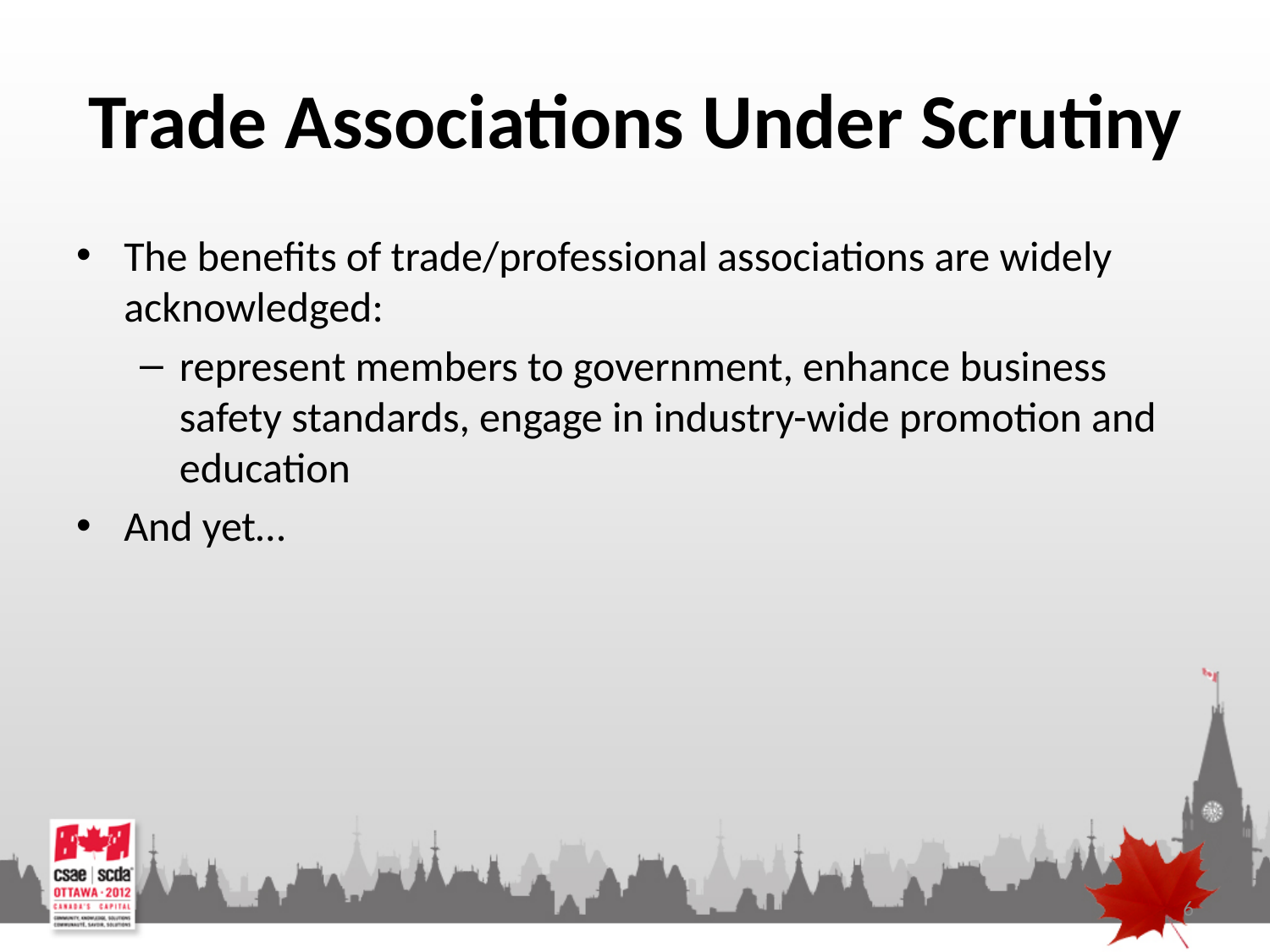

# Trade Associations Under Scrutiny
The benefits of trade/professional associations are widely acknowledged:
represent members to government, enhance business safety standards, engage in industry-wide promotion and education
And yet…
6